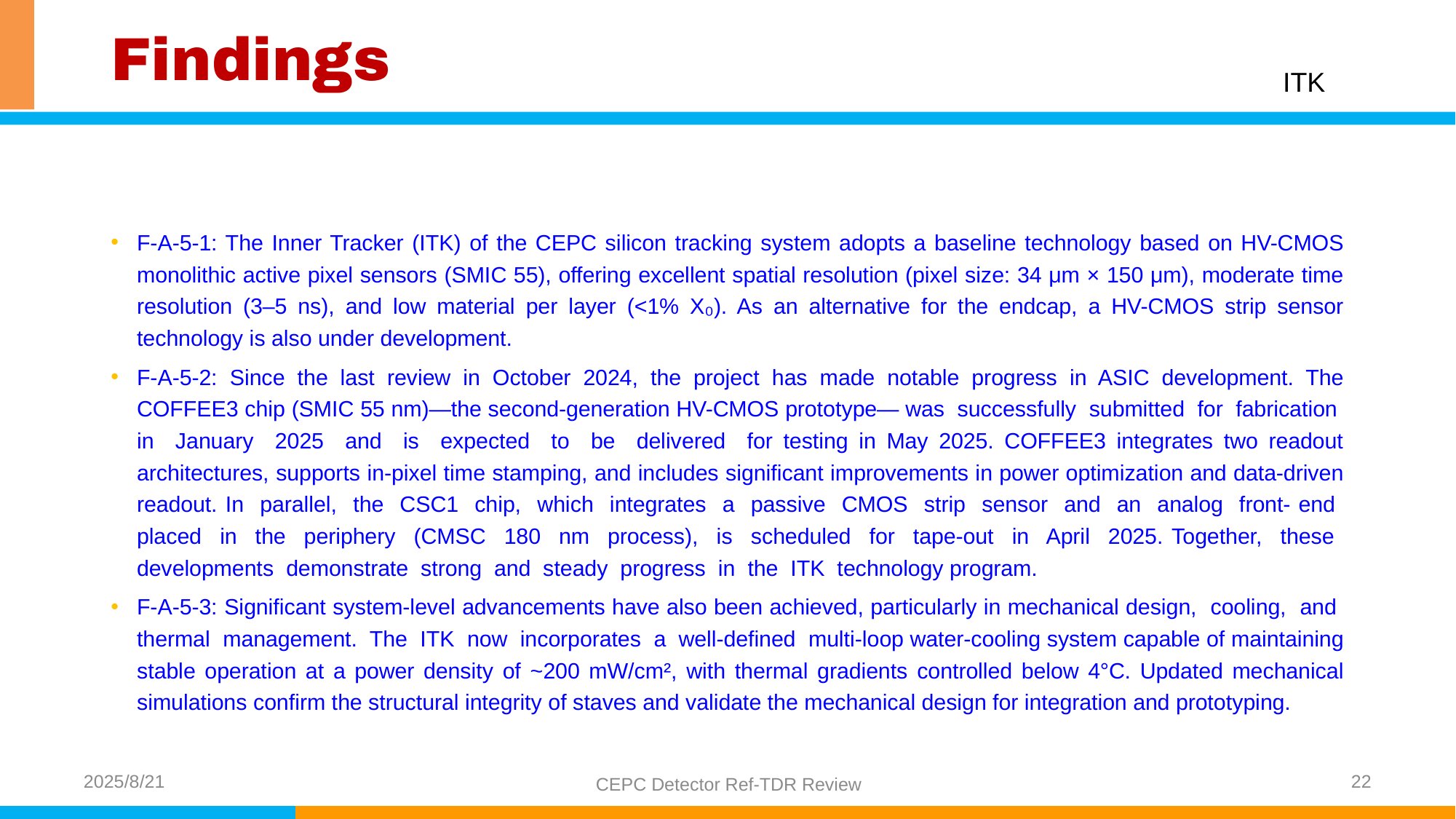

# Findings
ITK
F-A-5-1: The Inner Tracker (ITK) of the CEPC silicon tracking system adopts a baseline technology based on HV-CMOS monolithic active pixel sensors (SMIC 55), offering excellent spatial resolution (pixel size: 34 μm × 150 μm), moderate time resolution (3–5 ns), and low material per layer (<1% X₀). As an alternative for the endcap, a HV-CMOS strip sensor technology is also under development.
F-A-5-2: Since the last review in October 2024, the project has made notable progress in ASIC development. The COFFEE3 chip (SMIC 55 nm)—the second-generation HV-CMOS prototype— was  successfully  submitted  for  fabrication  in  January  2025  and  is  expected  to  be  delivered  for testing in May 2025. COFFEE3 integrates two readout architectures, supports in-pixel time stamping, and includes significant improvements in power optimization and data-driven readout. In  parallel,  the  CSC1  chip,  which  integrates  a  passive  CMOS  strip  sensor  and  an  analog  front- end  placed  in  the  periphery  (CMSC  180  nm  process),  is  scheduled  for  tape-out  in  April  2025. Together,  these  developments  demonstrate  strong  and  steady  progress  in  the  ITK  technology program.
F-A-5-3: Significant system-level advancements have also been achieved, particularly in mechanical design,  cooling,  and  thermal  management.  The  ITK  now  incorporates  a  well-defined  multi-loop water-cooling system capable of maintaining stable operation at a power density of ~200 mW/cm², with thermal gradients controlled below 4°C. Updated mechanical simulations confirm the structural integrity of staves and validate the mechanical design for integration and prototyping.